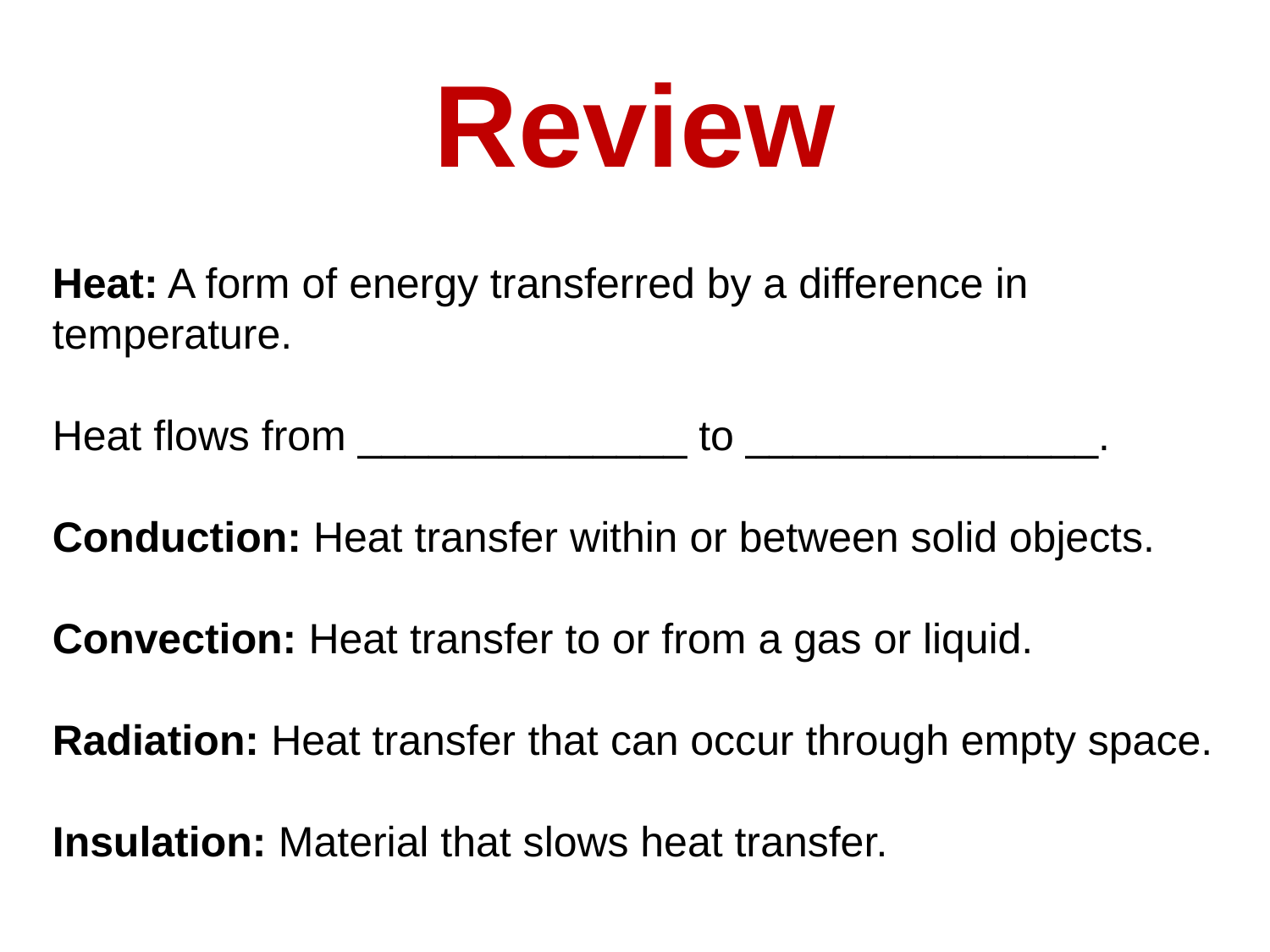

# Review
Heat: A form of energy transferred by a difference in temperature.

Heat flows from ______________ to _______________.

Conduction: Heat transfer within or between solid objects.

Convection: Heat transfer to or from a gas or liquid.

Radiation: Heat transfer that can occur through empty space.

Insulation: Material that slows heat transfer.